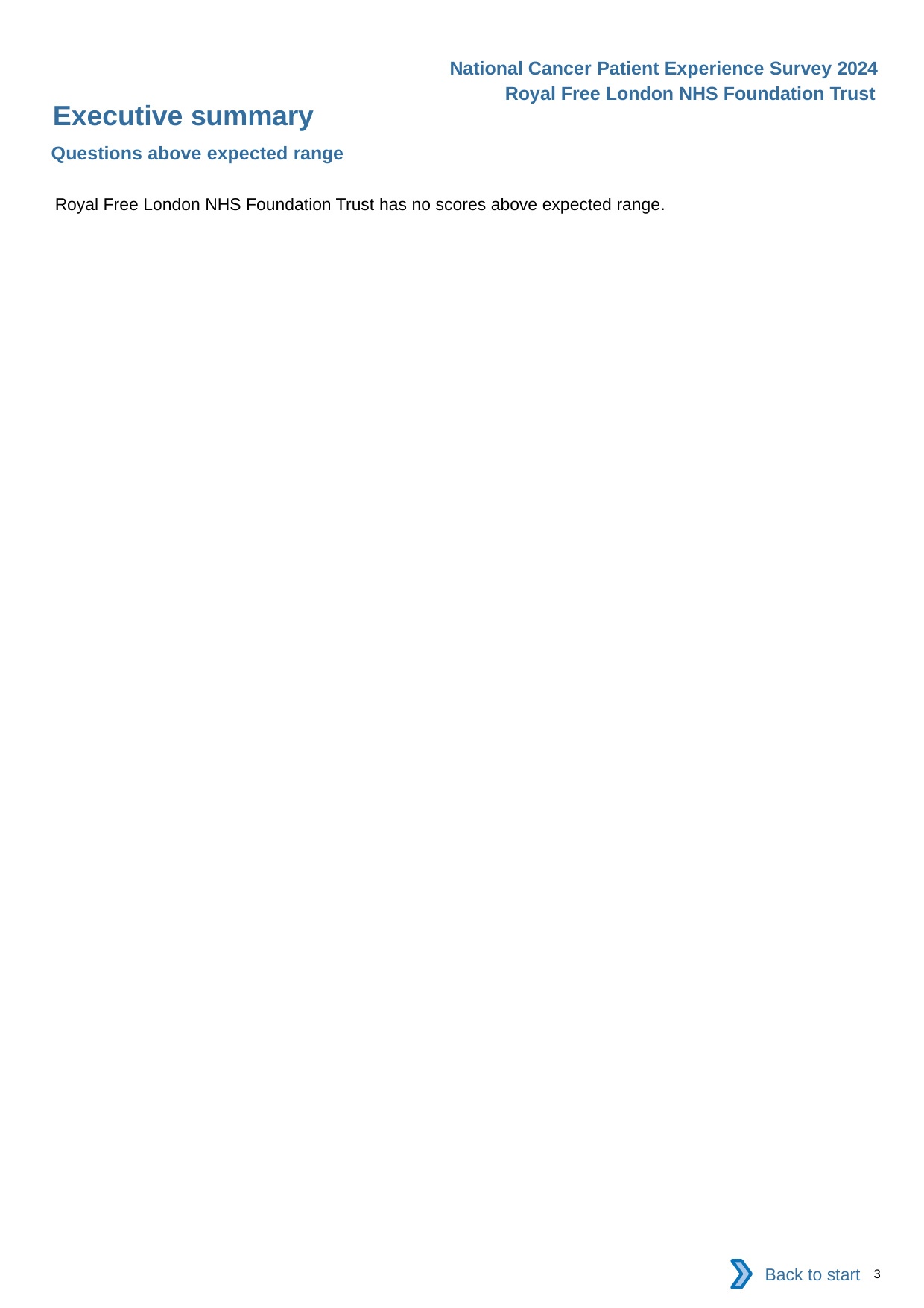

National Cancer Patient Experience Survey 2024
Royal Free London NHS Foundation Trust
Executive summary
Questions above expected range
Royal Free London NHS Foundation Trust has no scores above expected range.
Back to start

3